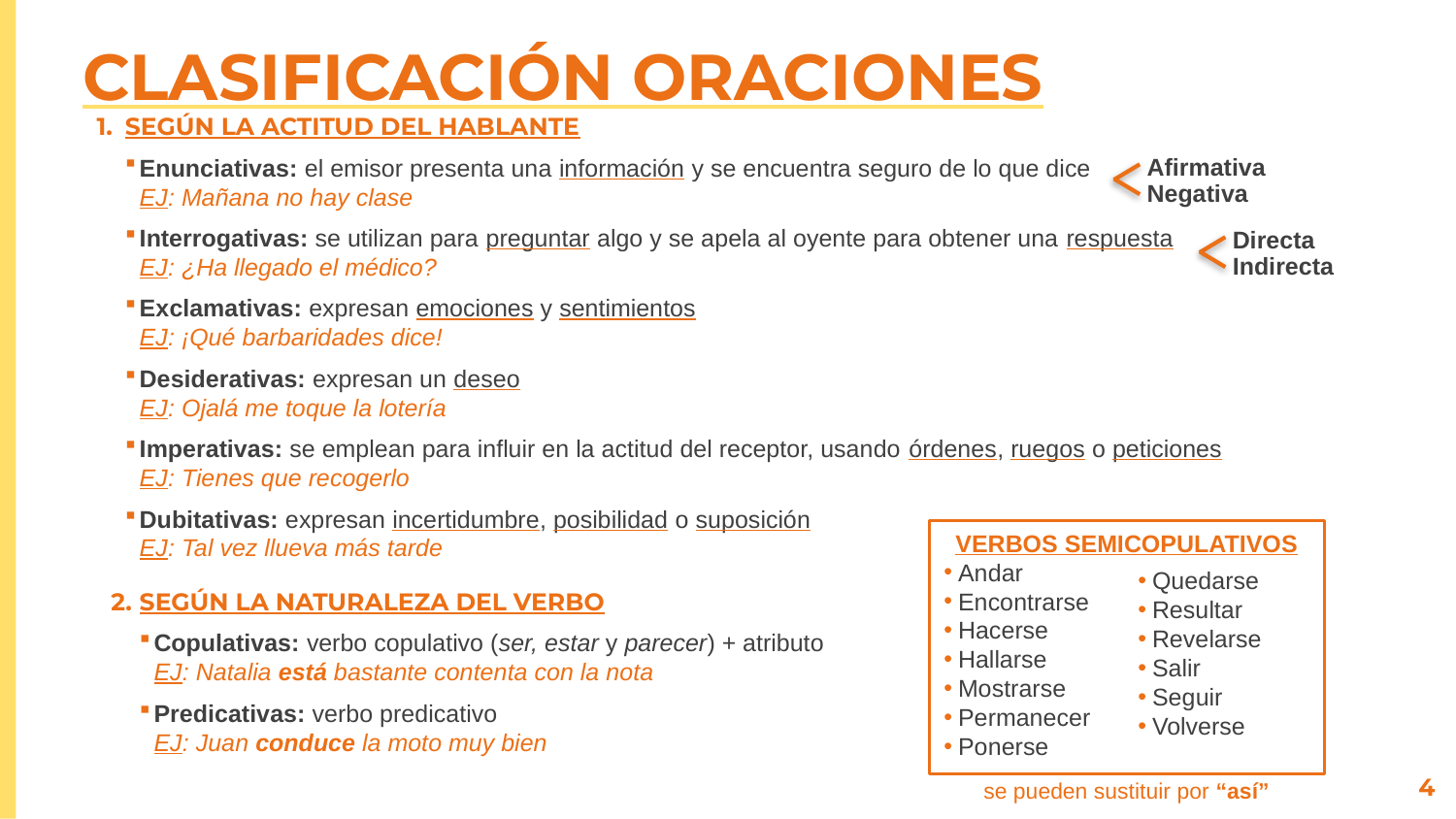

CLASIFICACIÓN ORACIONES
SEGÚN LA ACTITUD DEL HABLANTE
Enunciativas: el emisor presenta una información y se encuentra seguro de lo que dice
EJ: Mañana no hay clase
Interrogativas: se utilizan para preguntar algo y se apela al oyente para obtener una respuesta
EJ: ¿Ha llegado el médico?
Exclamativas: expresan emociones y sentimientos
EJ: ¡Qué barbaridades dice!
Desiderativas: expresan un deseo
EJ: Ojalá me toque la lotería
Imperativas: se emplean para influir en la actitud del receptor, usando órdenes, ruegos o peticiones
EJ: Tienes que recogerlo
Dubitativas: expresan incertidumbre, posibilidad o suposición
EJ: Tal vez llueva más tarde
Afirmativa
Negativa

Directa
Indirecta
VERBOS SEMICOPULATIVOS
Andar
Encontrarse
Hacerse
Hallarse
Mostrarse
Permanecer
Ponerse

Quedarse
Resultar
Revelarse
Salir
Seguir
Volverse
SEGÚN LA NATURALEZA DEL VERBO
Copulativas: verbo copulativo (ser, estar y parecer) + atributo
EJ: Natalia está bastante contenta con la nota
Predicativas: verbo predicativo
EJ: Juan conduce la moto muy bien
4
se pueden sustituir por “así”